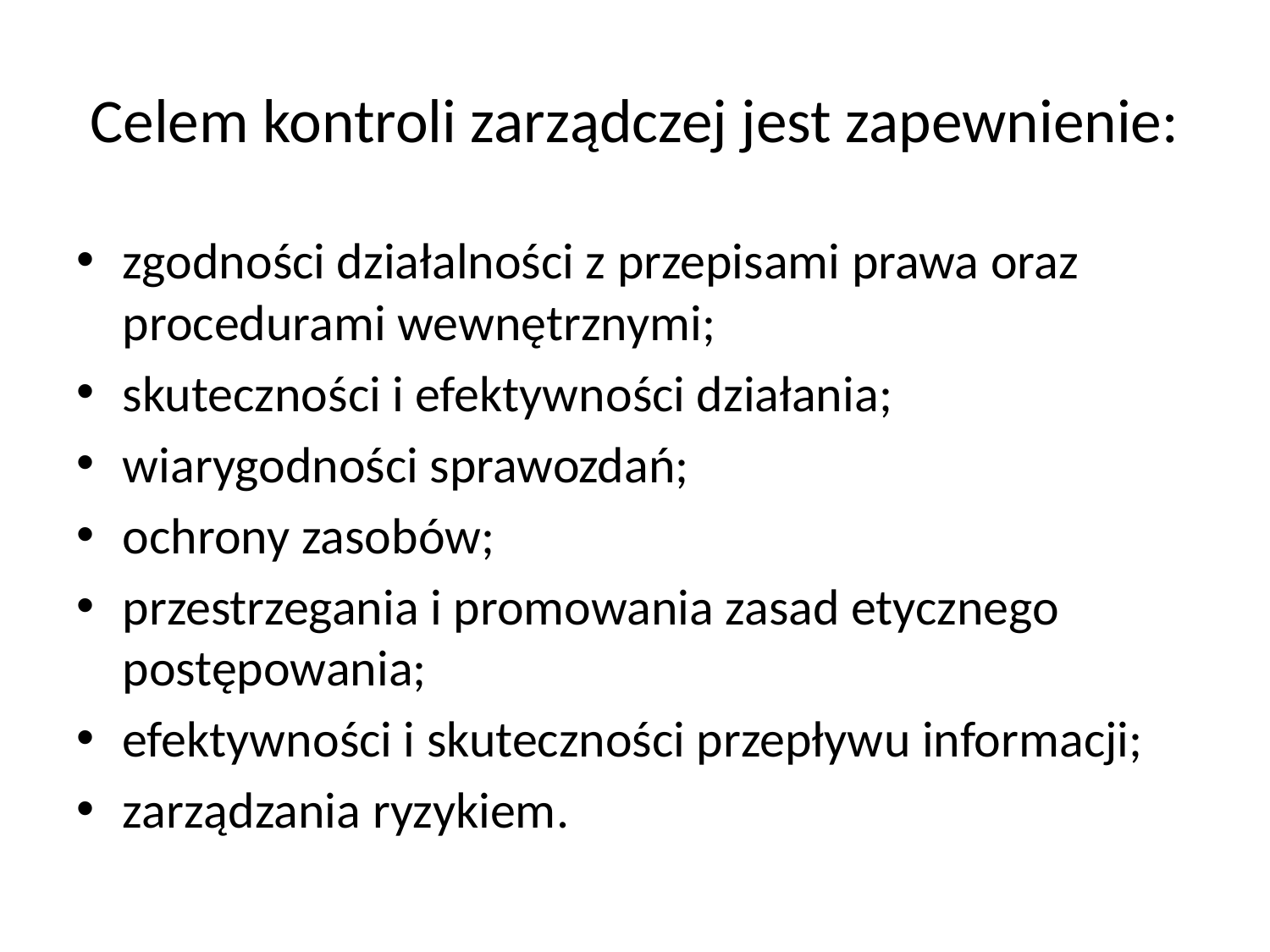

# Celem kontroli zarządczej jest zapewnienie:
zgodności działalności z przepisami prawa oraz procedurami wewnętrznymi;
skuteczności i efektywności działania;
wiarygodności sprawozdań;
ochrony zasobów;
przestrzegania i promowania zasad etycznego postępowania;
efektywności i skuteczności przepływu informacji;
zarządzania ryzykiem.